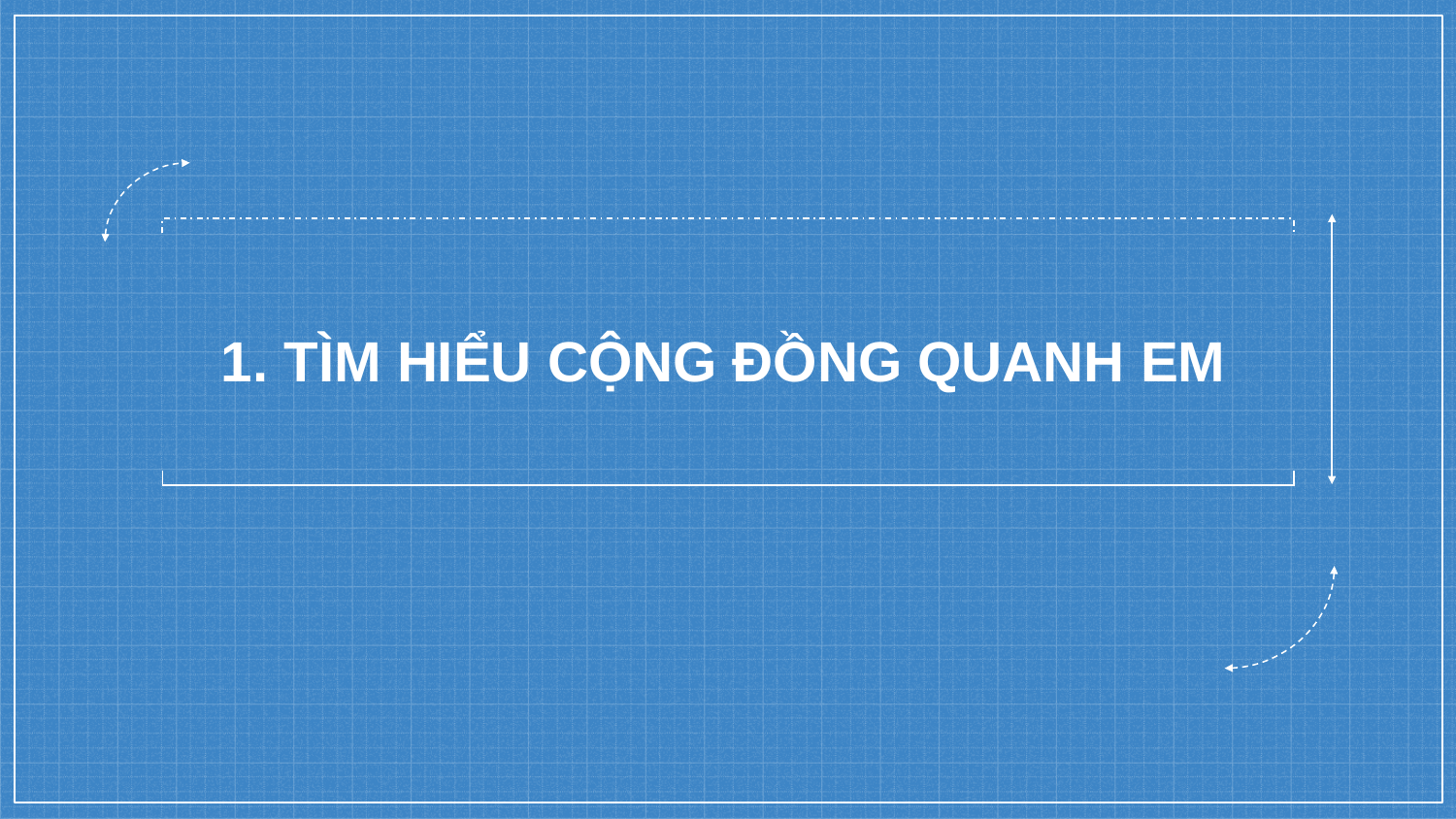

1. TÌM HIỂU CỘNG ĐỒNG QUANH EM